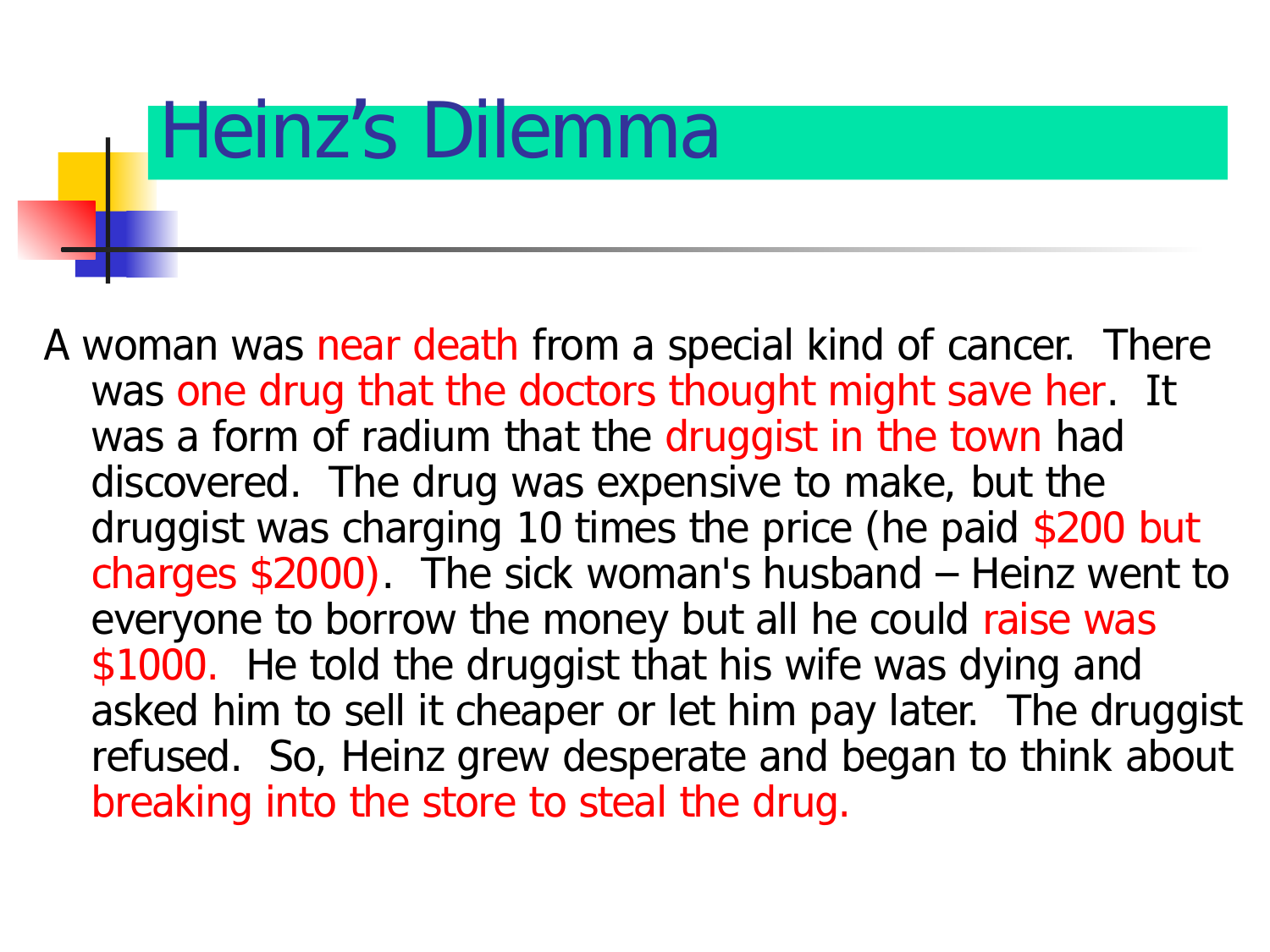

# Heinz’s Dilemma
A woman was near death from a special kind of cancer.  There was one drug that the doctors thought might save her.  It was a form of radium that the druggist in the town had discovered.  The drug was expensive to make, but the druggist was charging 10 times the price (he paid $200 but charges $2000).  The sick woman's husband – Heinz went to everyone to borrow the money but all he could raise was $1000.  He told the druggist that his wife was dying and asked him to sell it cheaper or let him pay later.  The druggist refused.  So, Heinz grew desperate and began to think about breaking into the store to steal the drug.